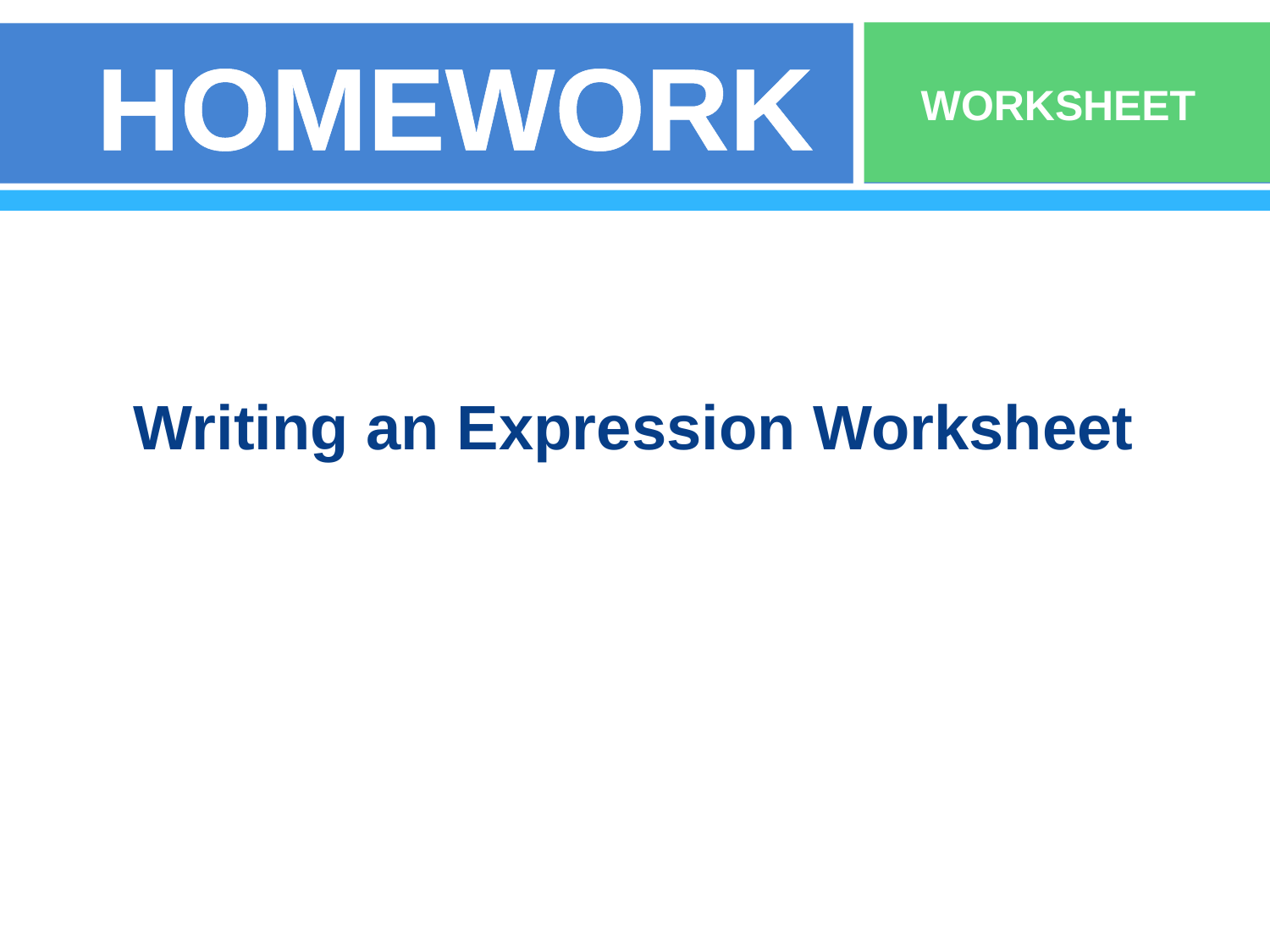

# HOMEWORK
WORKSHEET
Writing an Expression Worksheet